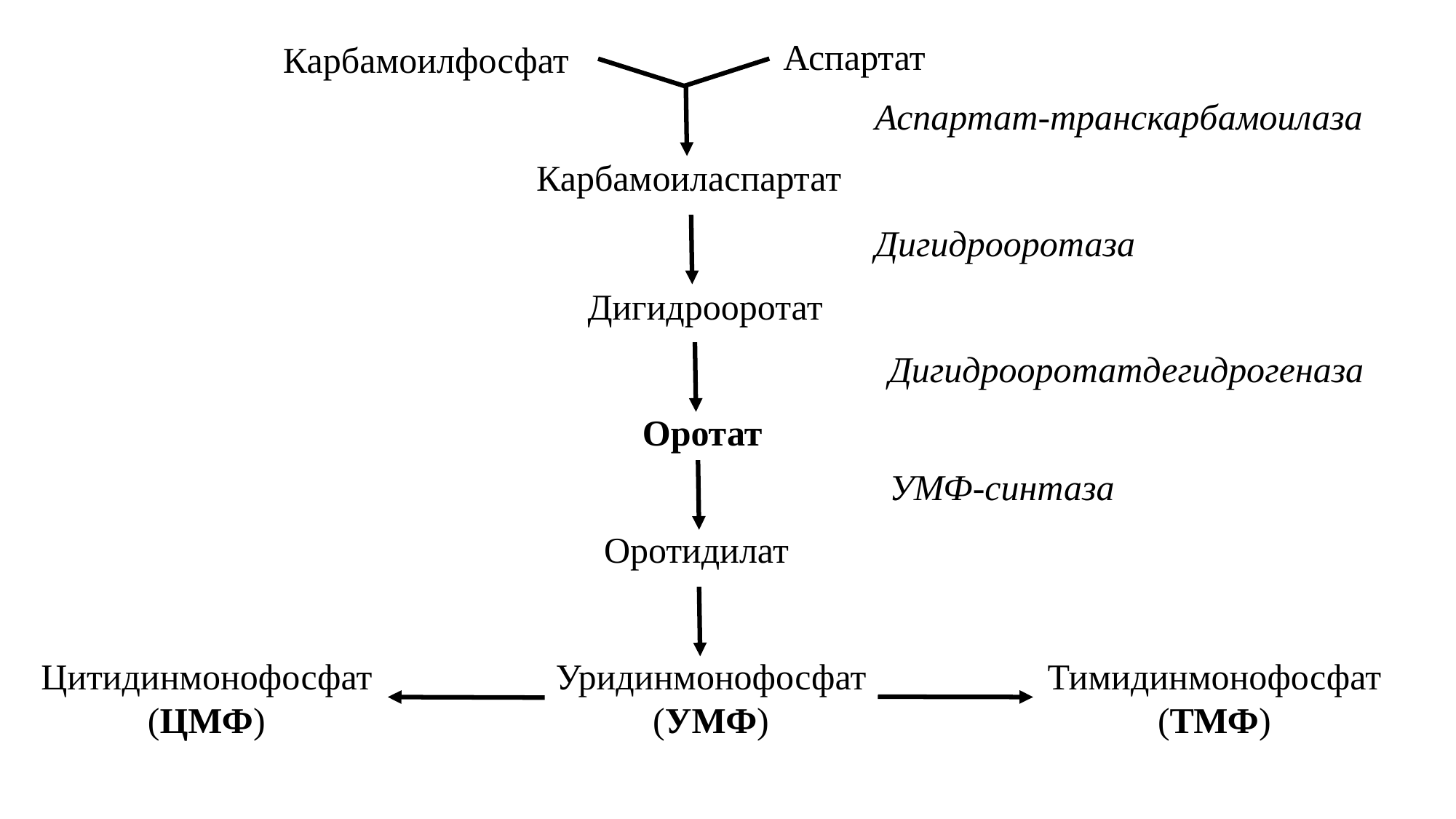

Аспартат
Карбамоилфосфат
Аспартат-транскарбамоилаза
Карбамоиласпартат
Дигидрооротаза
Дигидрооротат
Дигидрооротатдегидрогеназа
Оротат
УМФ-синтаза
Оротидилат
Цитидинмонофосфат (ЦМФ)
Уридинмонофосфат
(УМФ)
Тимидинмонофосфат (ТМФ)